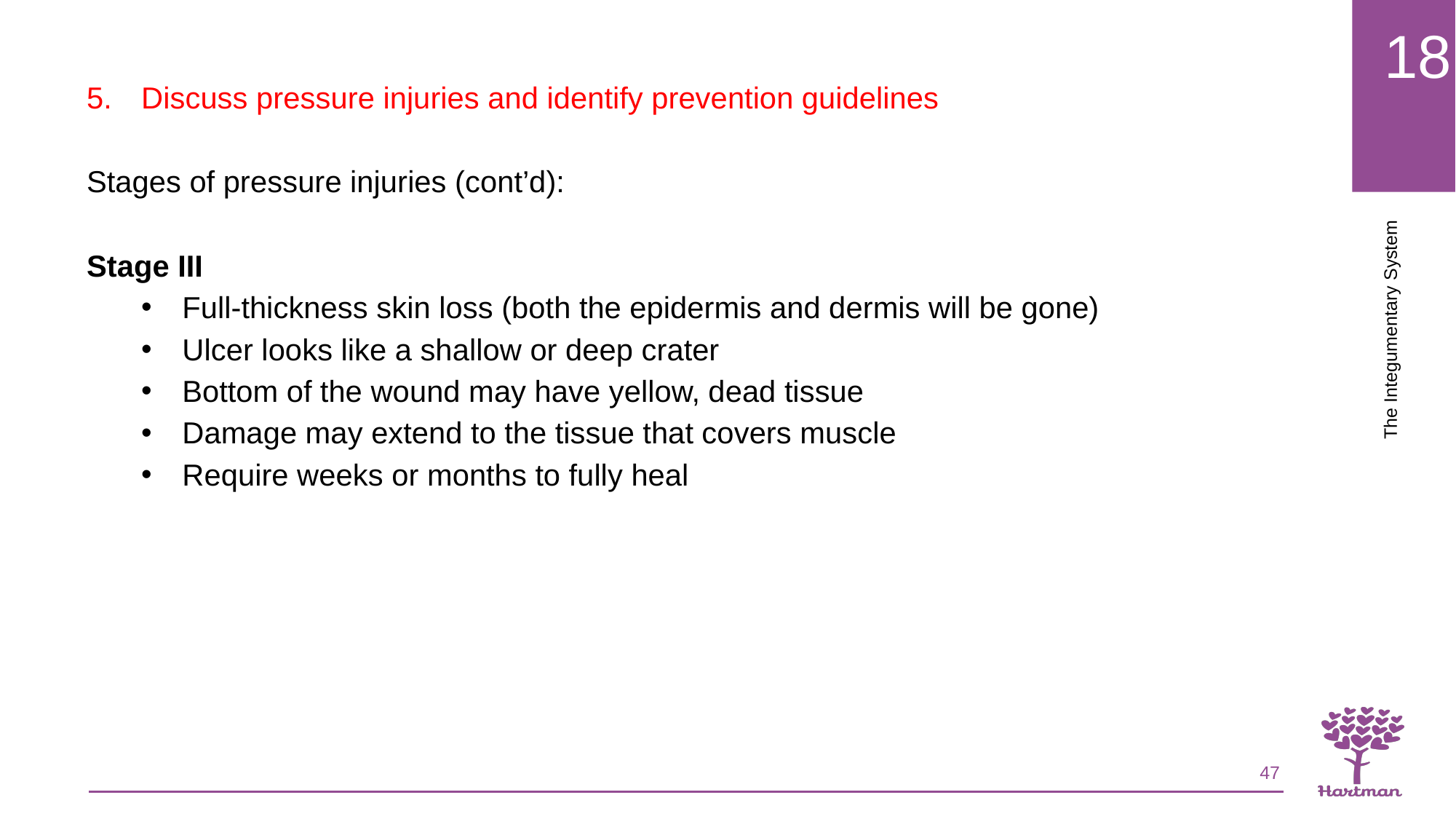

Discuss pressure injuries and identify prevention guidelines

Stages of pressure injuries (cont’d):

Stage III
Full-thickness skin loss (both the epidermis and dermis will be gone)
Ulcer looks like a shallow or deep crater
Bottom of the wound may have yellow, dead tissue
Damage may extend to the tissue that covers muscle
Require weeks or months to fully heal

47